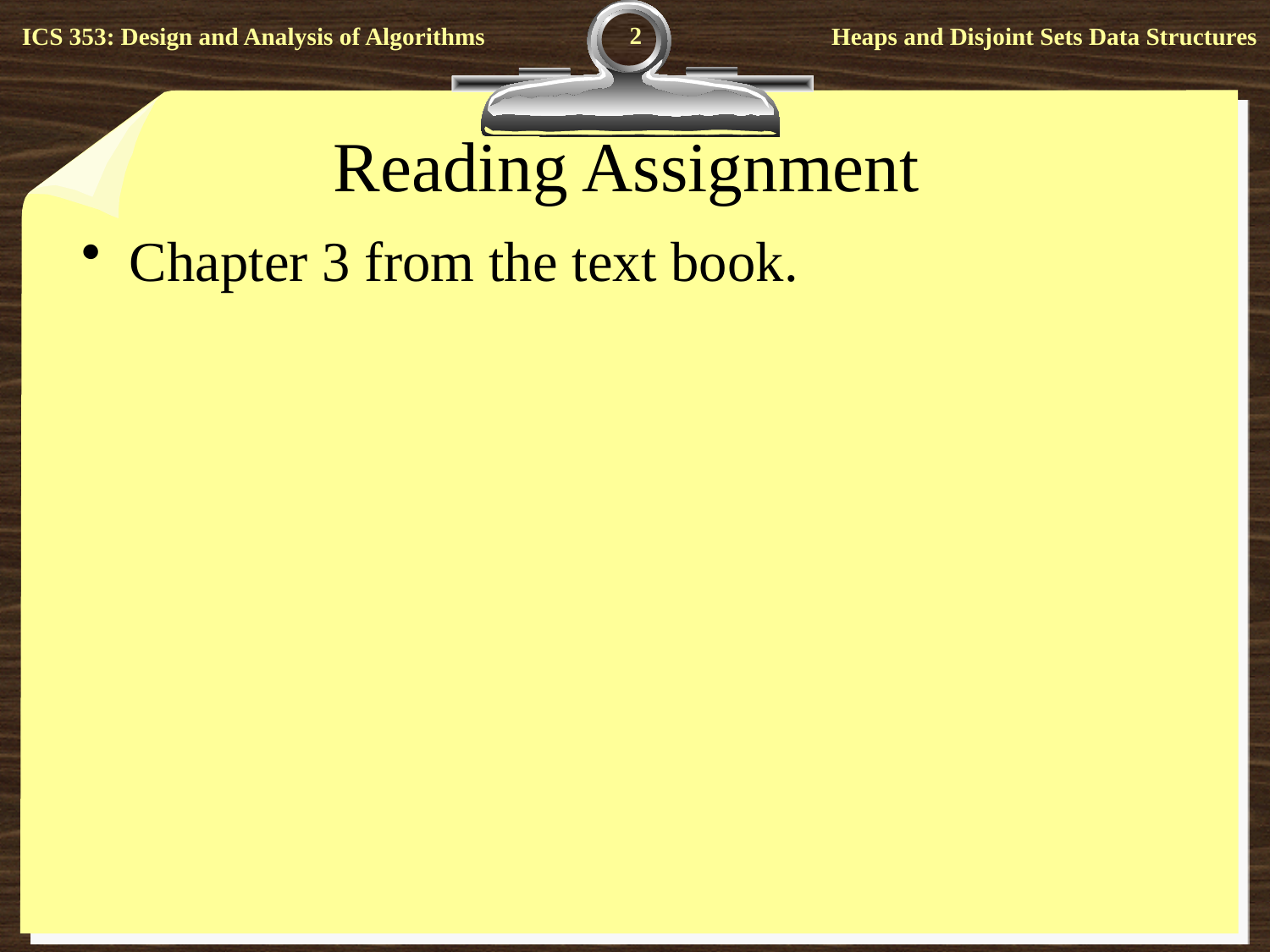

2
# Reading Assignment
Chapter 3 from the text book.